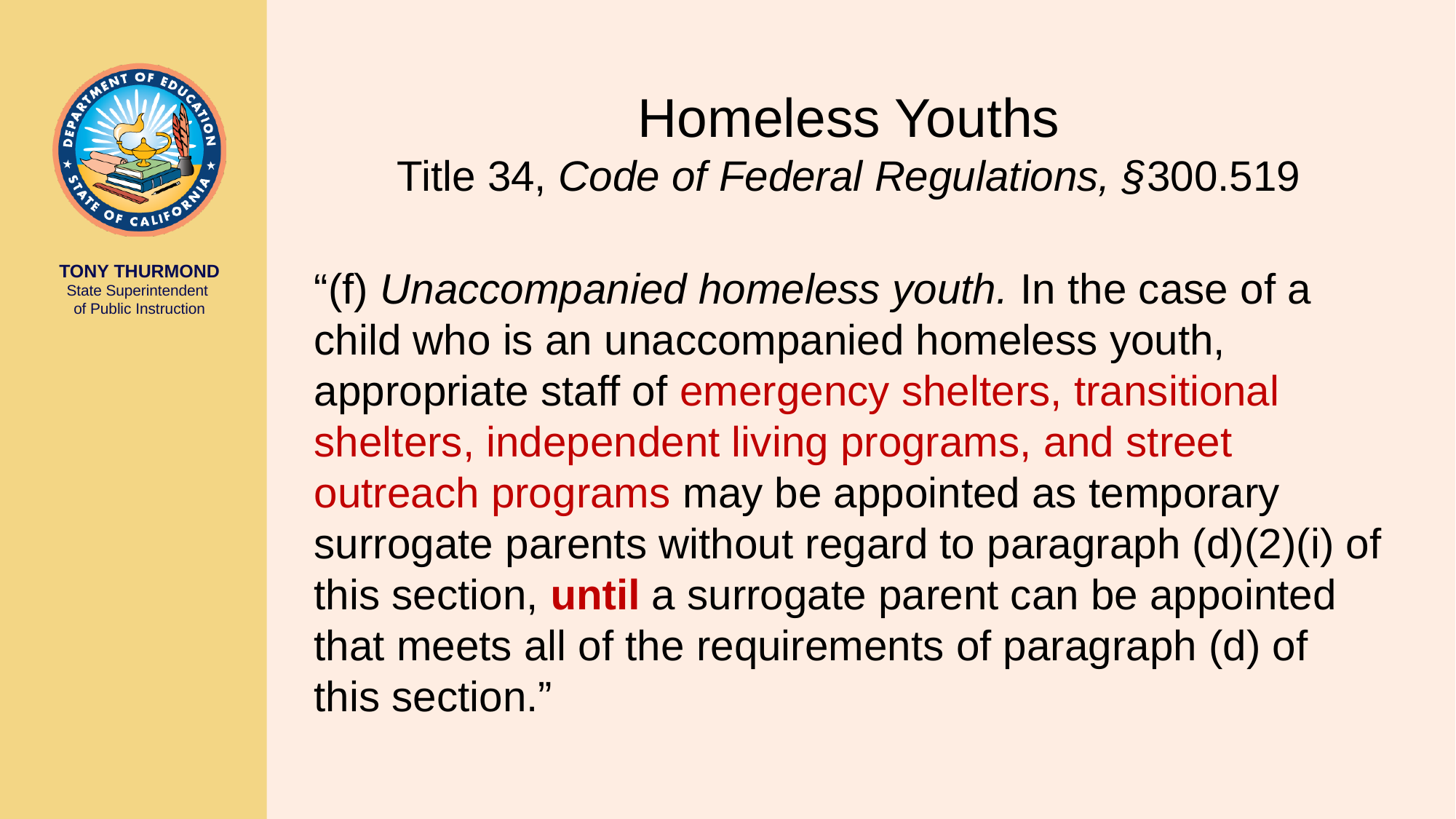

# Homeless Youths Title 34, Code of Federal Regulations, §300.519
“(f) Unaccompanied homeless youth. In the case of a child who is an unaccompanied homeless youth, appropriate staff of emergency shelters, transitional shelters, independent living programs, and street outreach programs may be appointed as temporary surrogate parents without regard to paragraph (d)(2)(i) of this section, until a surrogate parent can be appointed that meets all of the requirements of paragraph (d) of this section.”